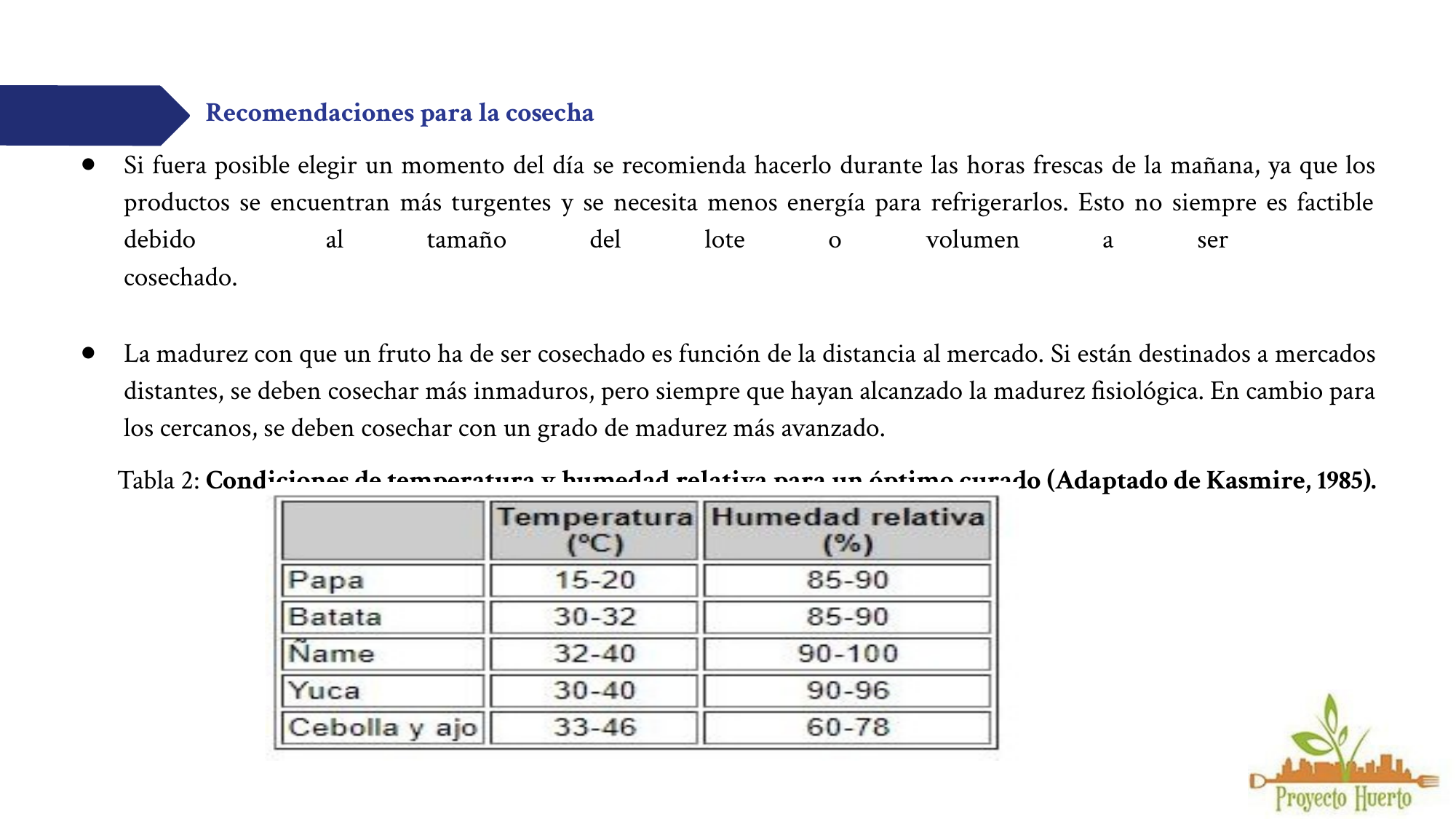

Recomendaciones para la cosecha
Si fuera posible elegir un momento del día se recomienda hacerlo durante las horas frescas de la mañana, ya que los  productos se encuentran más turgentes y se necesita menos energía para refrigerarlos. Esto no siempre es factible  debido	al	tamaño	del	lote	o	volumen	a	ser	cosechado.

La madurez con que un fruto ha de ser cosechado es función de la distancia al mercado. Si están destinados a mercados  distantes, se deben cosechar más inmaduros, pero siempre que hayan alcanzado la madurez fisiológica. En cambio para  los cercanos, se deben cosechar con un grado de madurez más avanzado.
Tabla 2: Condiciones de temperatura y humedad relativa para un óptimo curado (Adaptado de Kasmire, 1985).